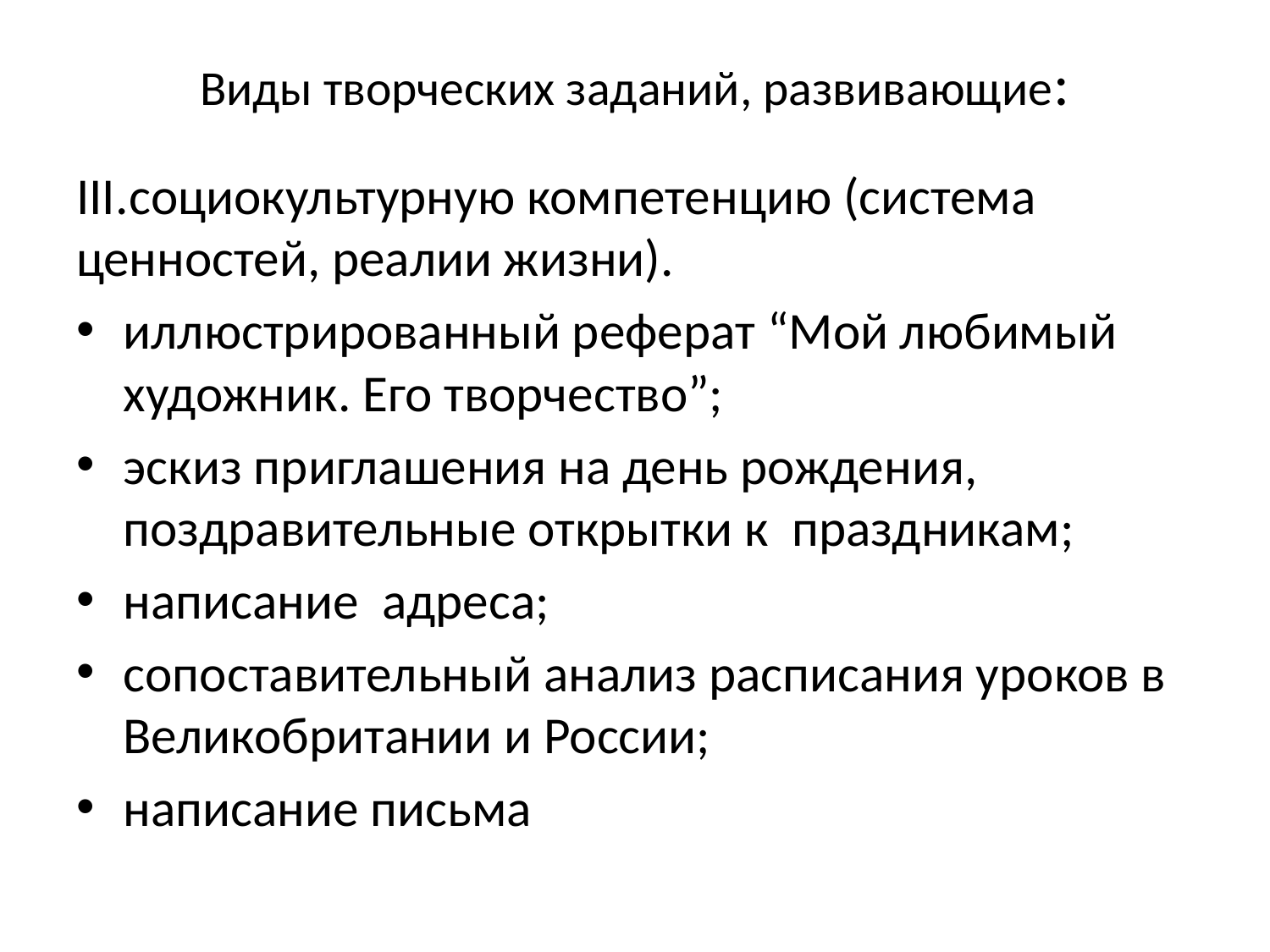

# Виды творческих заданий, развивающие:
III.социокультурную компетенцию (система ценностей, реалии жизни).
иллюстрированный реферат “Мой любимый художник. Его творчество”;
эскиз приглашения на день рождения, поздравительные открытки к  праздникам;
написание  адреса;
сопоставительный анализ расписания уроков в Великобритании и России;
написание письма